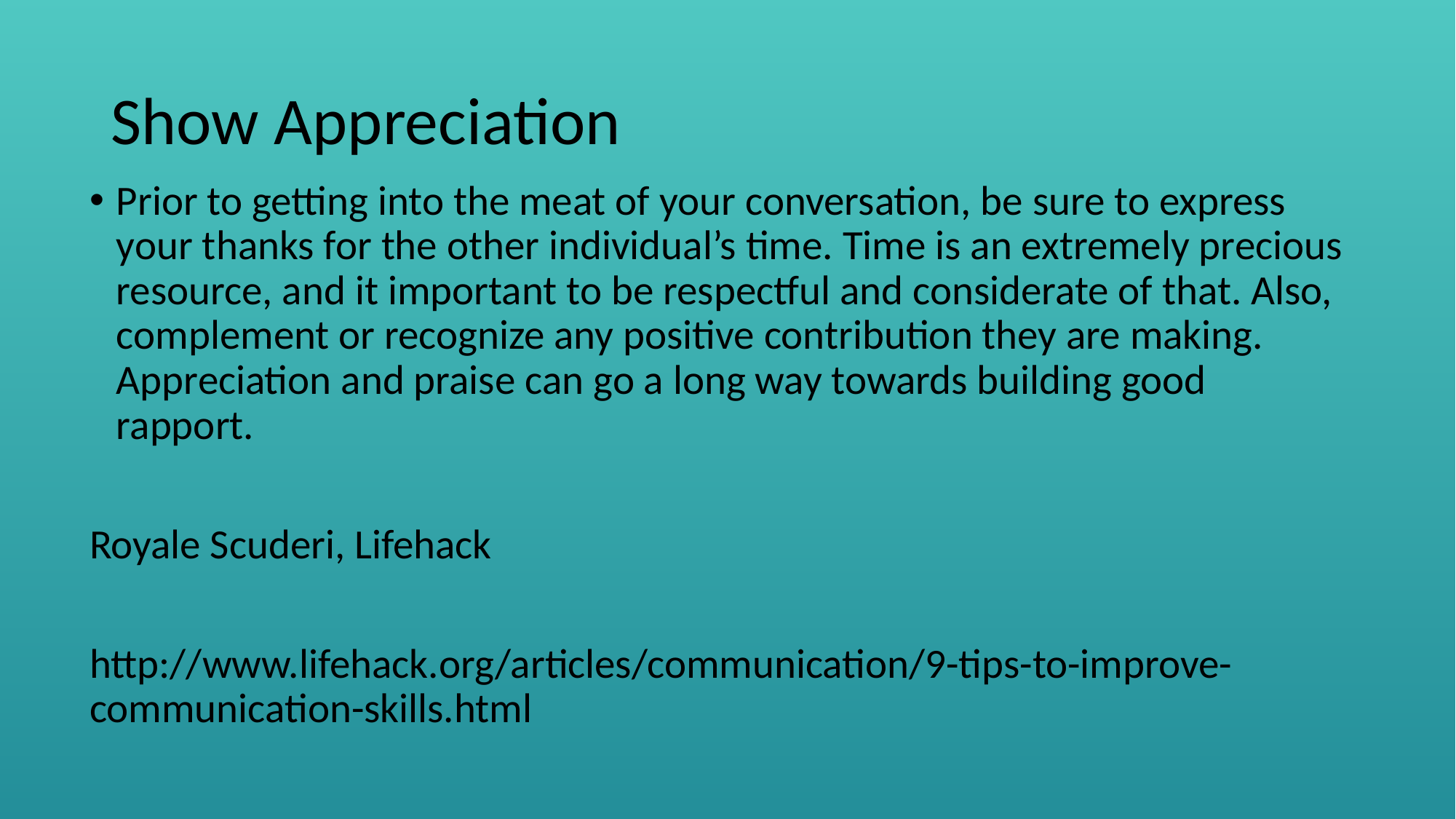

# Show Appreciation
Prior to getting into the meat of your conversation, be sure to express your thanks for the other individual’s time. Time is an extremely precious resource, and it important to be respectful and considerate of that. Also, complement or recognize any positive contribution they are making. Appreciation and praise can go a long way towards building good rapport.

Royale Scuderi, Lifehack

http://www.lifehack.org/articles/communication/9-tips-to-improve-communication-skills.html